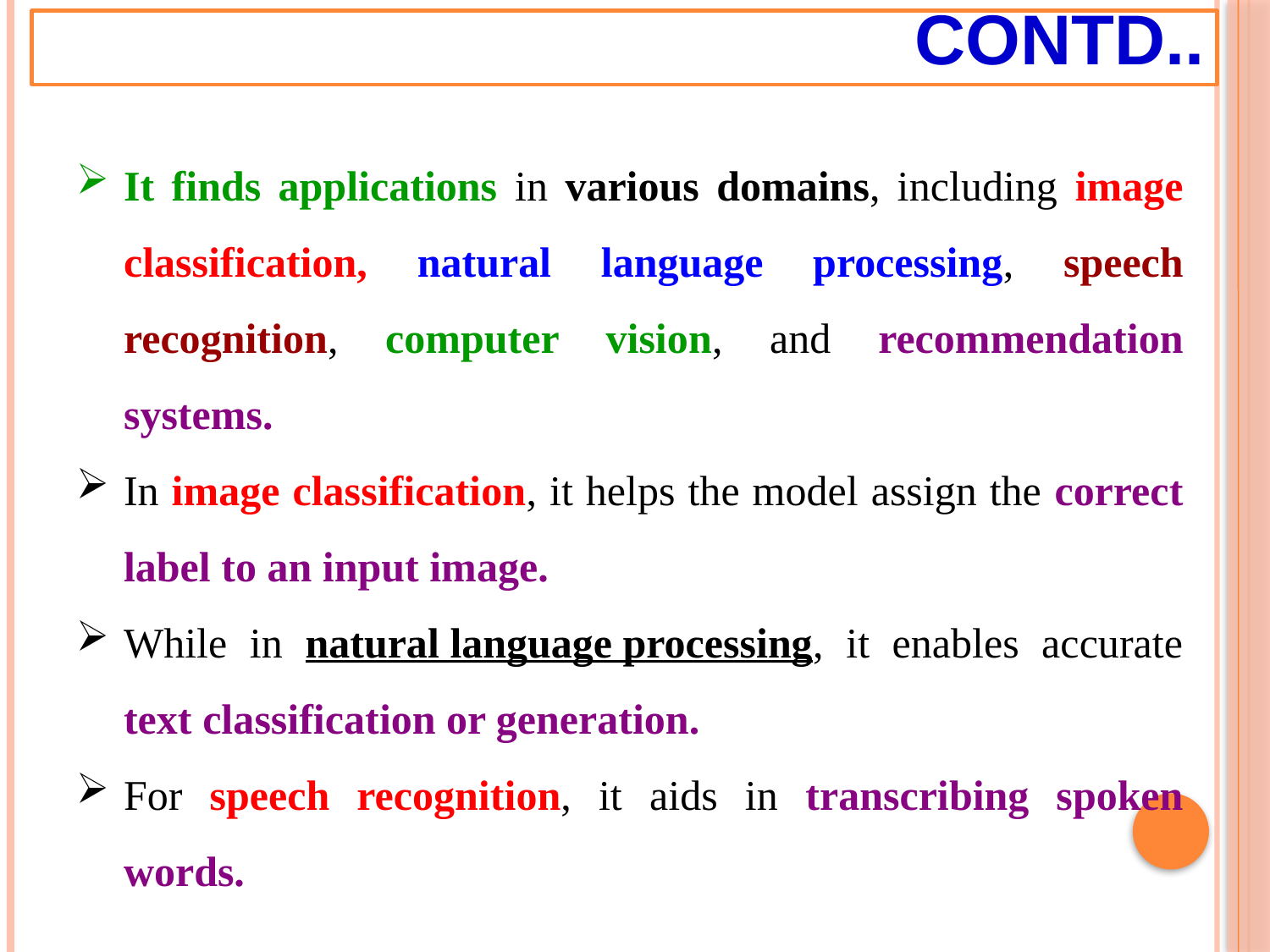

# Contd..
It finds applications in various domains, including image classification, natural language processing, speech recognition, computer vision, and recommendation systems.
In image classification, it helps the model assign the correct label to an input image.
While in natural language processing, it enables accurate text classification or generation.
For speech recognition, it aids in transcribing spoken words.